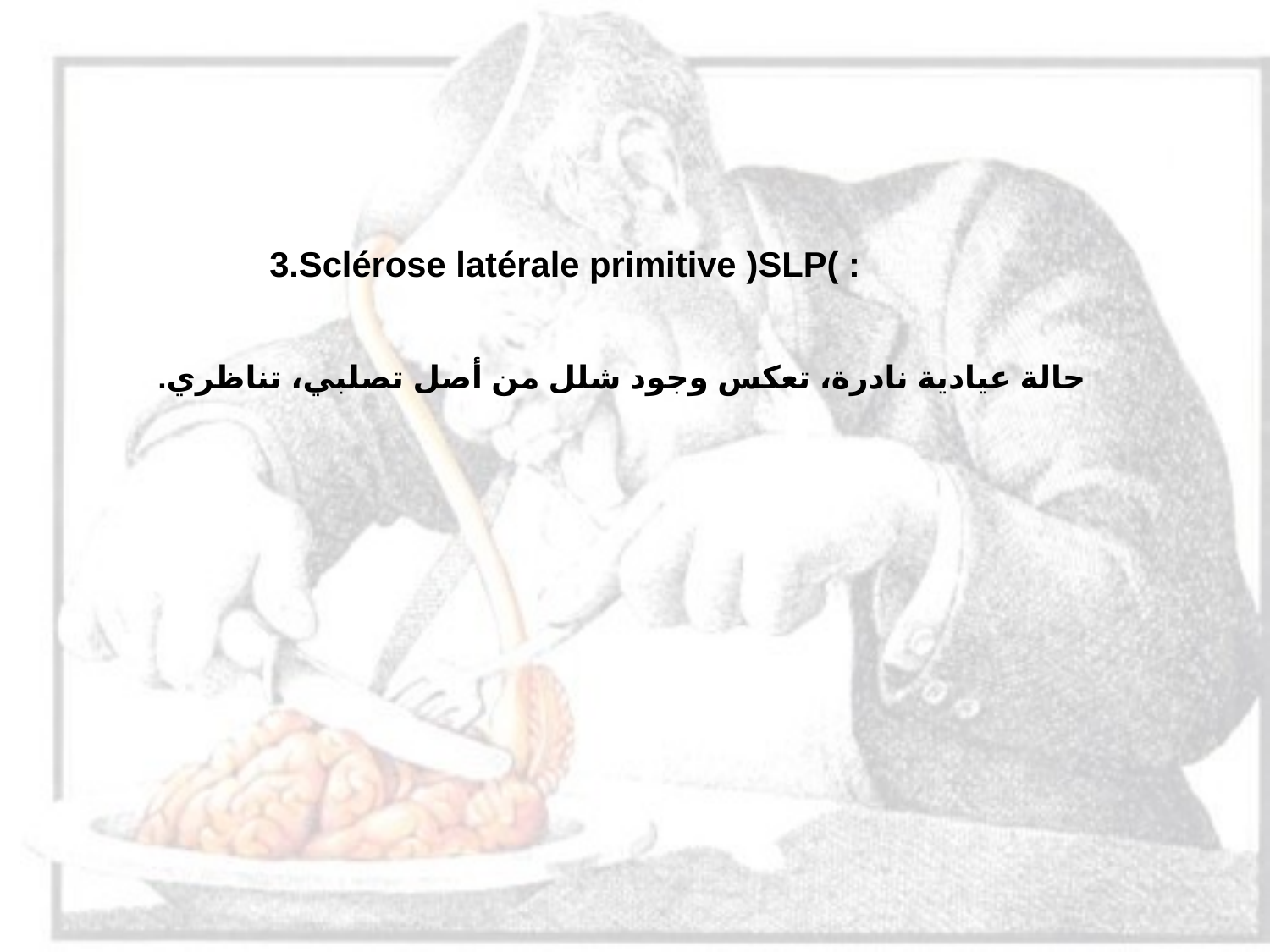

# 3.Sclérose latérale primitive )SLP( :
حالة عيادية نادرة، تعكس وجود شلل من أصل تصلبي، تناظري.